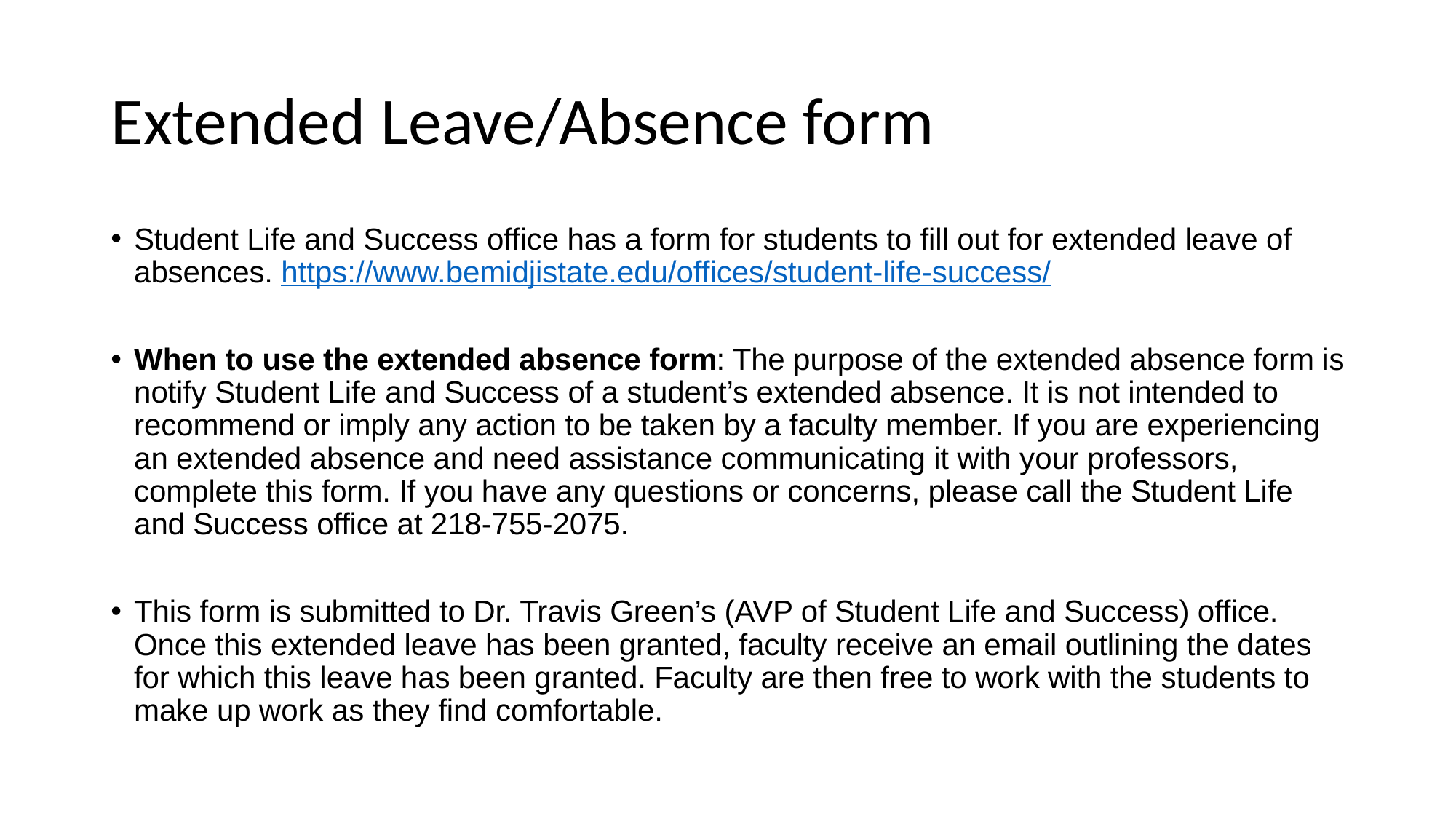

# Extended Leave/Absence form
Student Life and Success office has a form for students to fill out for extended leave of absences. https://www.bemidjistate.edu/offices/student-life-success/

When to use the extended absence form: The purpose of the extended absence form is notify Student Life and Success of a student’s extended absence. It is not intended to recommend or imply any action to be taken by a faculty member. If you are experiencing an extended absence and need assistance communicating it with your professors, complete this form. If you have any questions or concerns, please call the Student Life and Success office at 218-755-2075.

This form is submitted to Dr. Travis Green’s (AVP of Student Life and Success) office. Once this extended leave has been granted, faculty receive an email outlining the dates for which this leave has been granted. Faculty are then free to work with the students to make up work as they find comfortable.